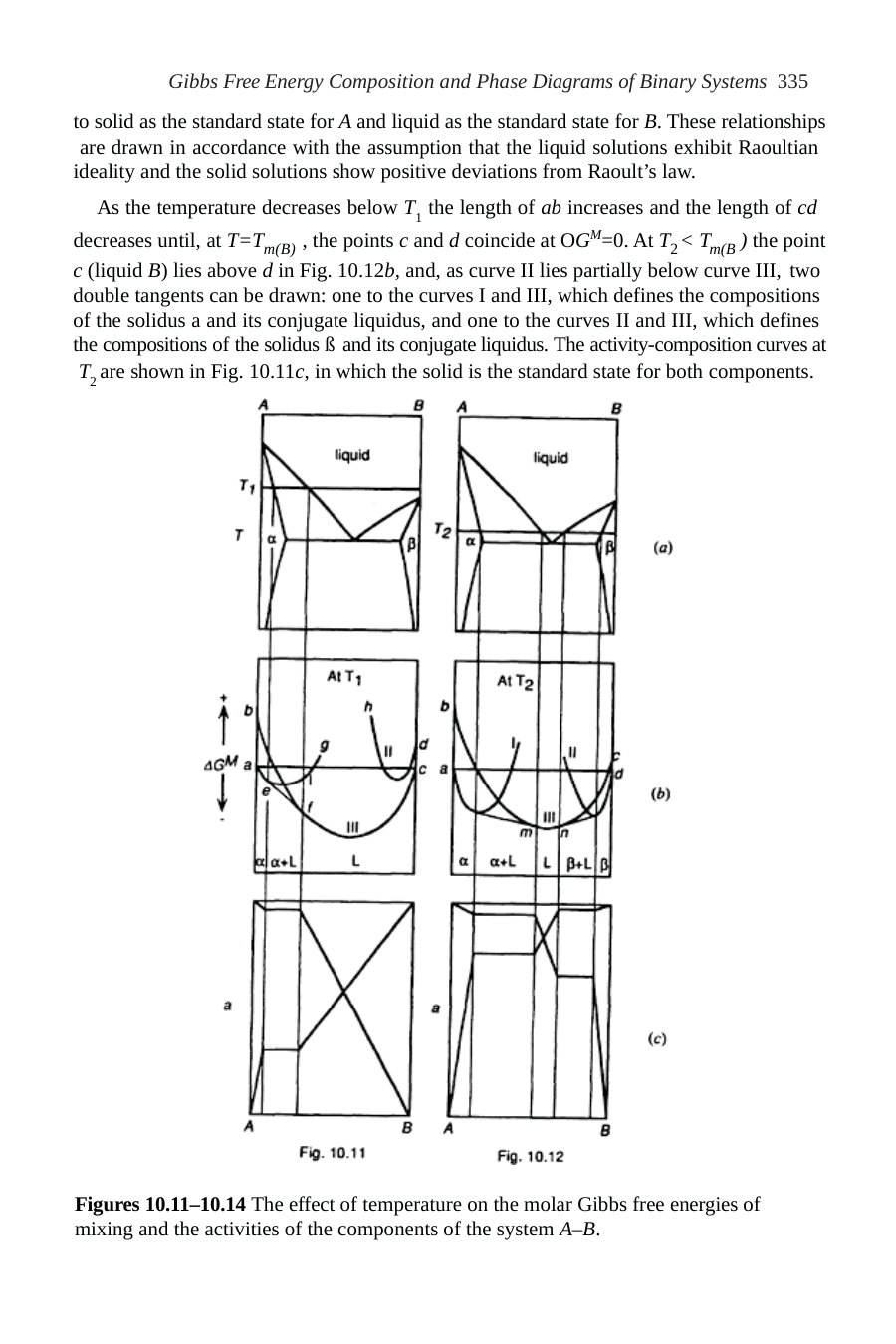

Gibbs Free Energy Composition and Phase Diagrams of Binary Systems 335
to solid as the standard state for A and liquid as the standard state for B. These relationships  are drawn in accordance with the assumption that the liquid solutions exhibit Raoultian  ideality and the solid solutions show positive deviations from Raoult’s law.
As the temperature decreases below T1 the length of ab increases and the length of cd
decreases until, at T=T	, the points c and d coincide at OGM=0. At T < T	) the point
m(B)	2	m(B
c (liquid B) lies above d in Fig. 10.12b, and, as curve II lies partially below curve III, two  double tangents can be drawn: one to the curves I and III, which defines the compositions  of the solidus a and its conjugate liquidus, and one to the curves II and III, which defines  the compositions of the solidus ß and its conjugate liquidus. The activity-composition curves at  T2 are shown in Fig. 10.11c, in which the solid is the standard state for both components.

Figures 10.11–10.14 The effect of temperature on the molar Gibbs free energies of  mixing and the activities of the components of the system A–B.